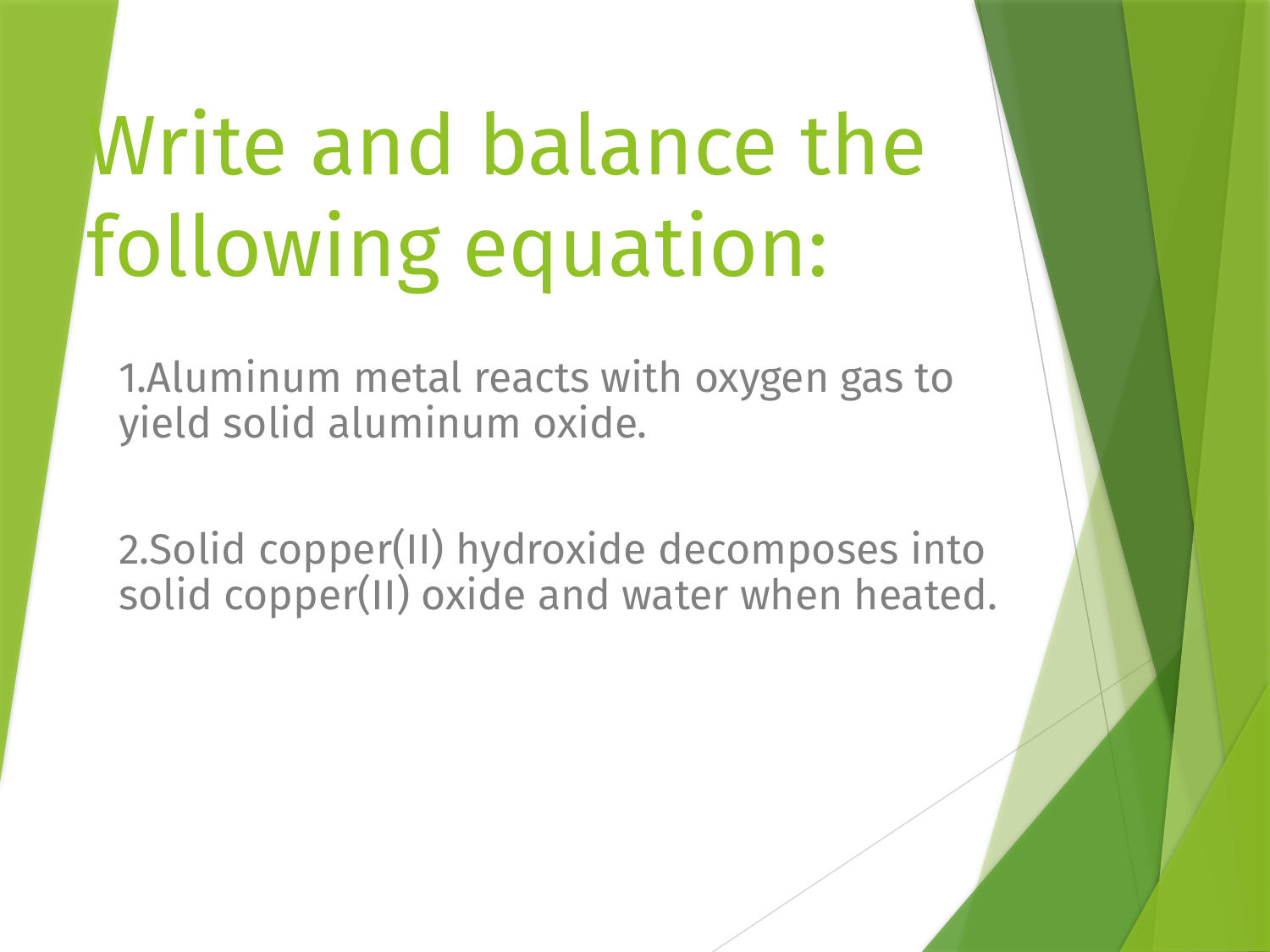

# Write and balance the following equation:
1.Aluminum metal reacts with oxygen gas to yield solid aluminum oxide.

2.Solid copper(II) hydroxide decomposes into solid copper(II) oxide and water when heated.